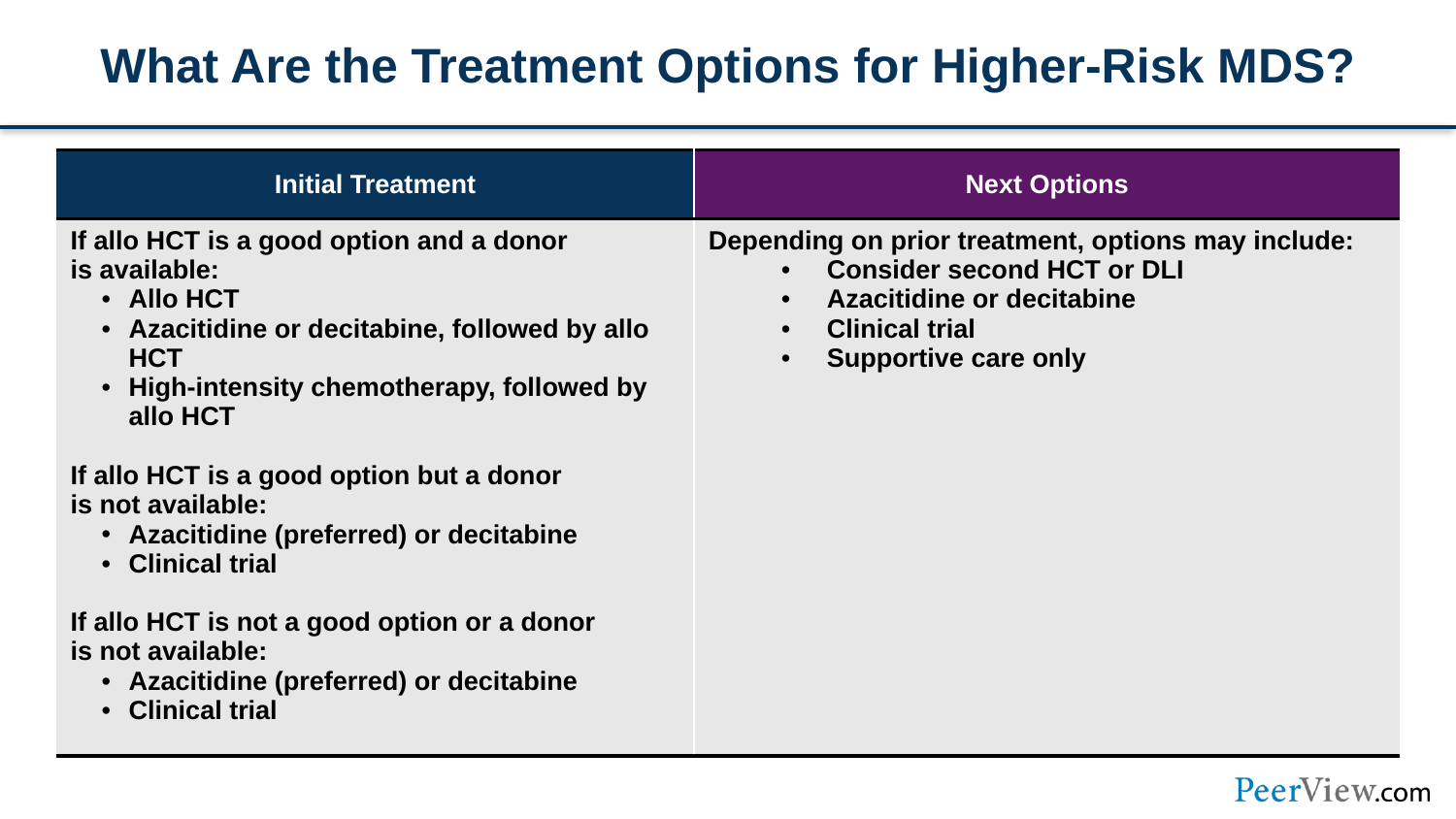

# What Are the Treatment Options for Higher-Risk MDS?
| Initial Treatment | Next Options |
| --- | --- |
| If allo HCT is a good option and a donor is available: Allo HCT Azacitidine or decitabine, followed by allo HCT High-intensity chemotherapy, followed by allo HCT If allo HCT is a good option but a donor is not available: Azacitidine (preferred) or decitabine Clinical trial If allo HCT is not a good option or a donor is not available: Azacitidine (preferred) or decitabine Clinical trial | Depending on prior treatment, options may include: Consider second HCT or DLI Azacitidine or decitabine Clinical trial Supportive care only |